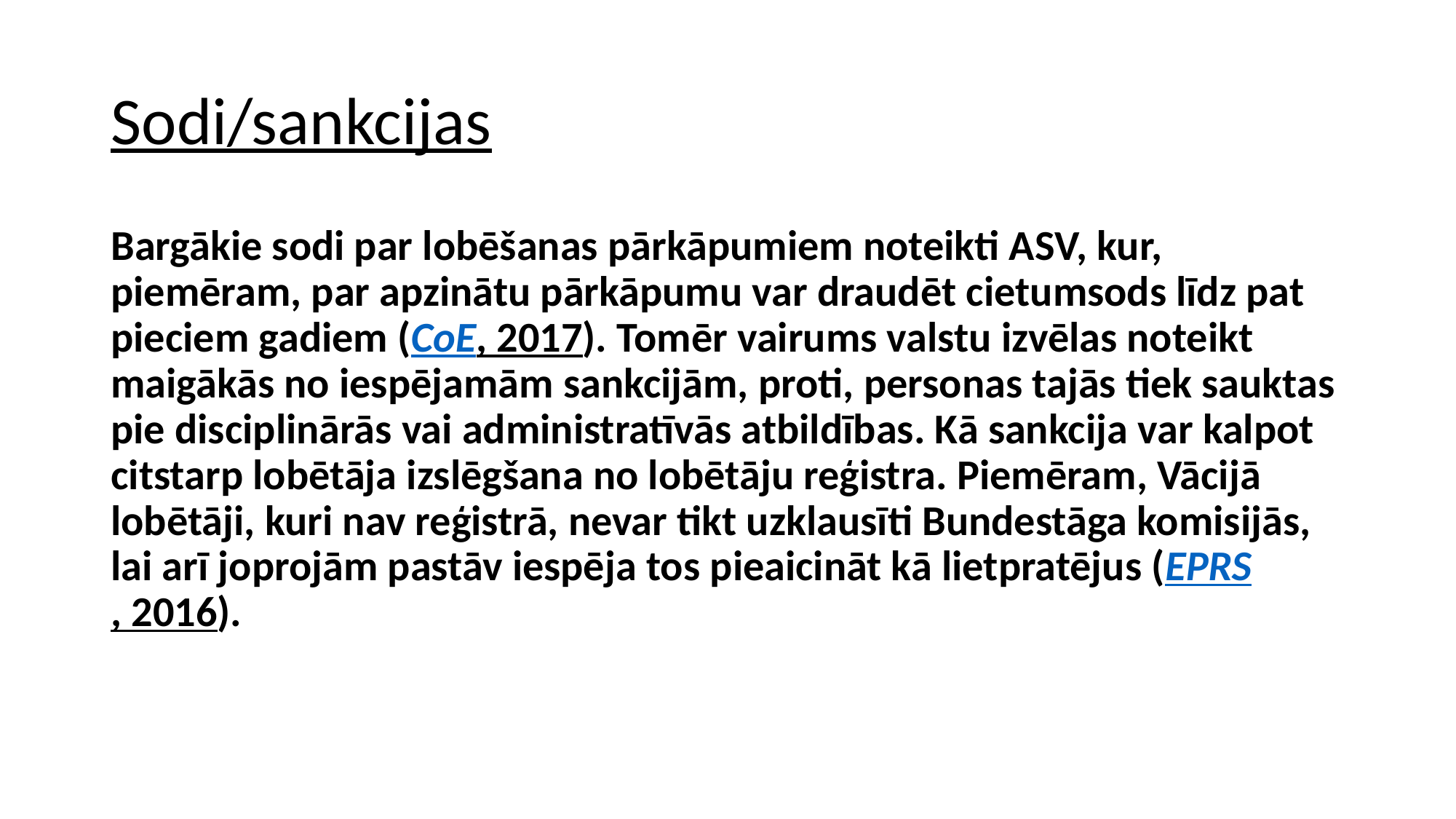

# Sodi/sankcijas
Bargākie sodi par lobēšanas pārkāpumiem noteikti ASV, kur, piemēram, par apzinātu pārkāpumu var draudēt cietumsods līdz pat pieciem gadiem (CoE, 2017). Tomēr vairums valstu izvēlas noteikt maigākās no iespējamām sankcijām, proti, personas tajās tiek sauktas pie disciplinārās vai administratīvās atbildības. Kā sankcija var kalpot citstarp lobētāja izslēgšana no lobētāju reģistra. Piemēram, Vācijā lobētāji, kuri nav reģistrā, nevar tikt uzklausīti Bundestāga komisijās, lai arī joprojām pastāv iespēja tos pieaicināt kā lietpratējus (EPRS, 2016).